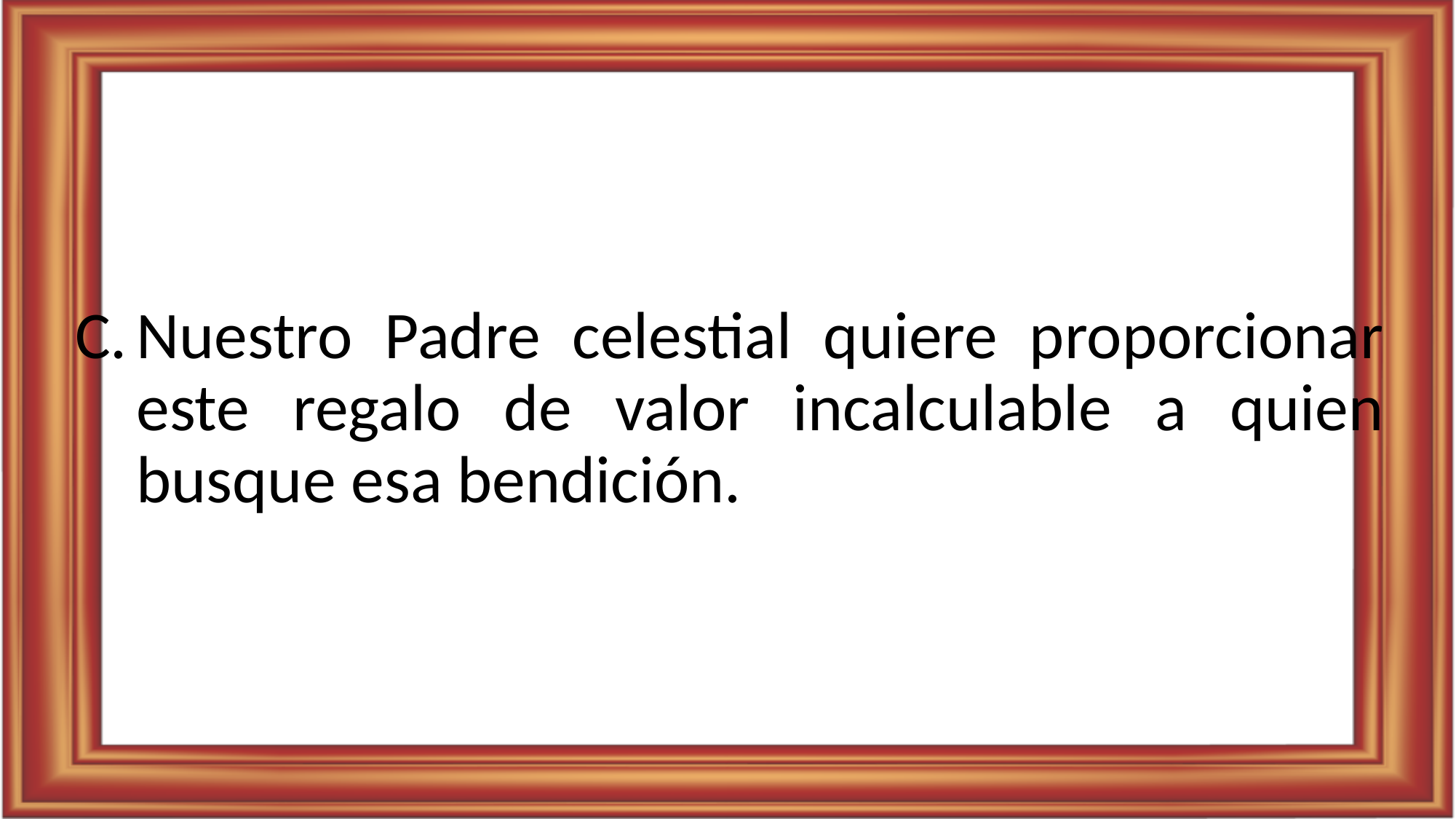

Nuestro Padre celestial quiere proporcionar este regalo de valor incalculable a quien busque esa bendición.